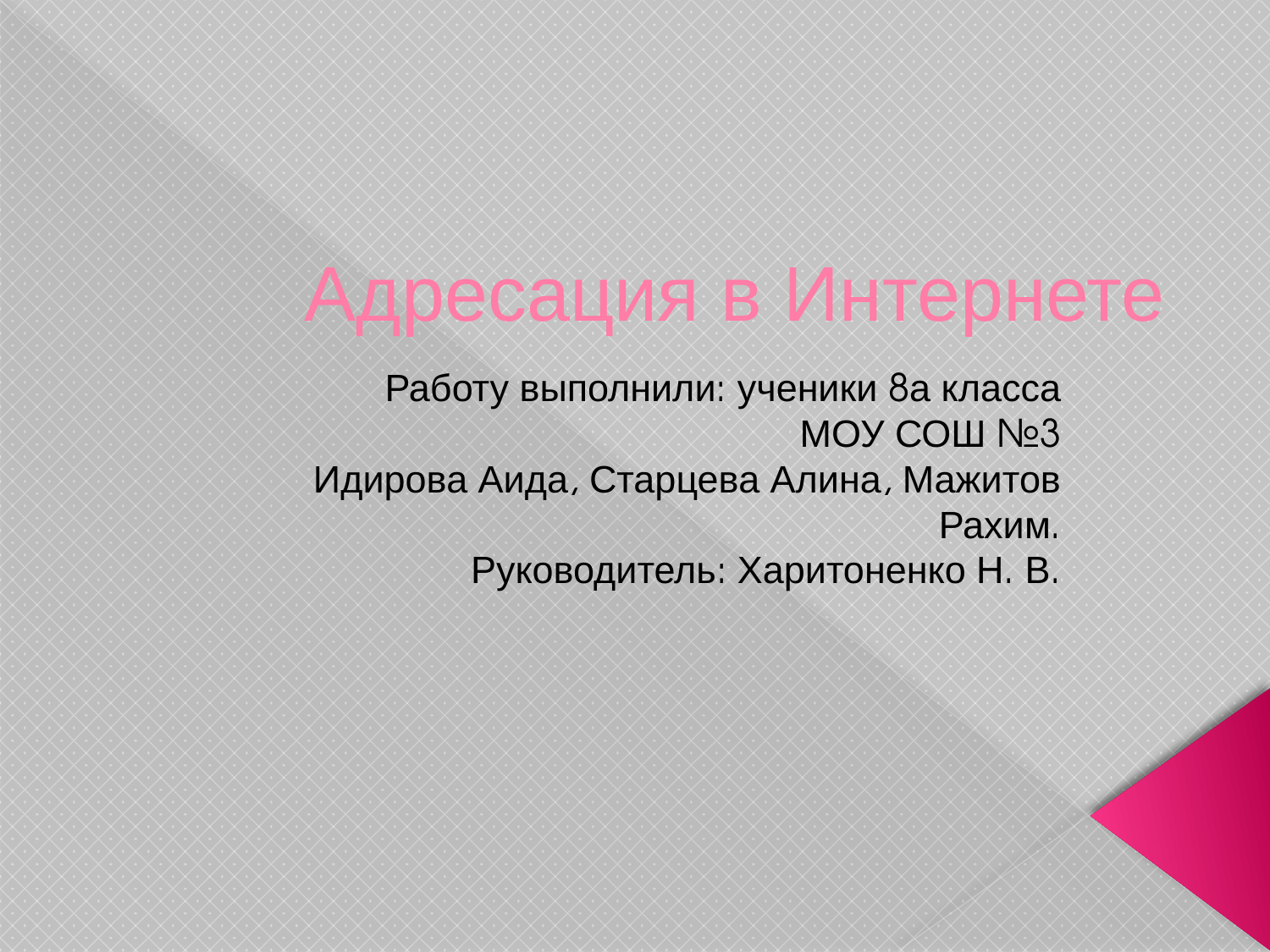

# Адресация в Интернете
Работу выполнили: ученики 8а класса
МОУ СОШ №3
Идирова Аида, Старцева Алина, Мажитов Рахим.
Руководитель: Харитоненко Н. В.